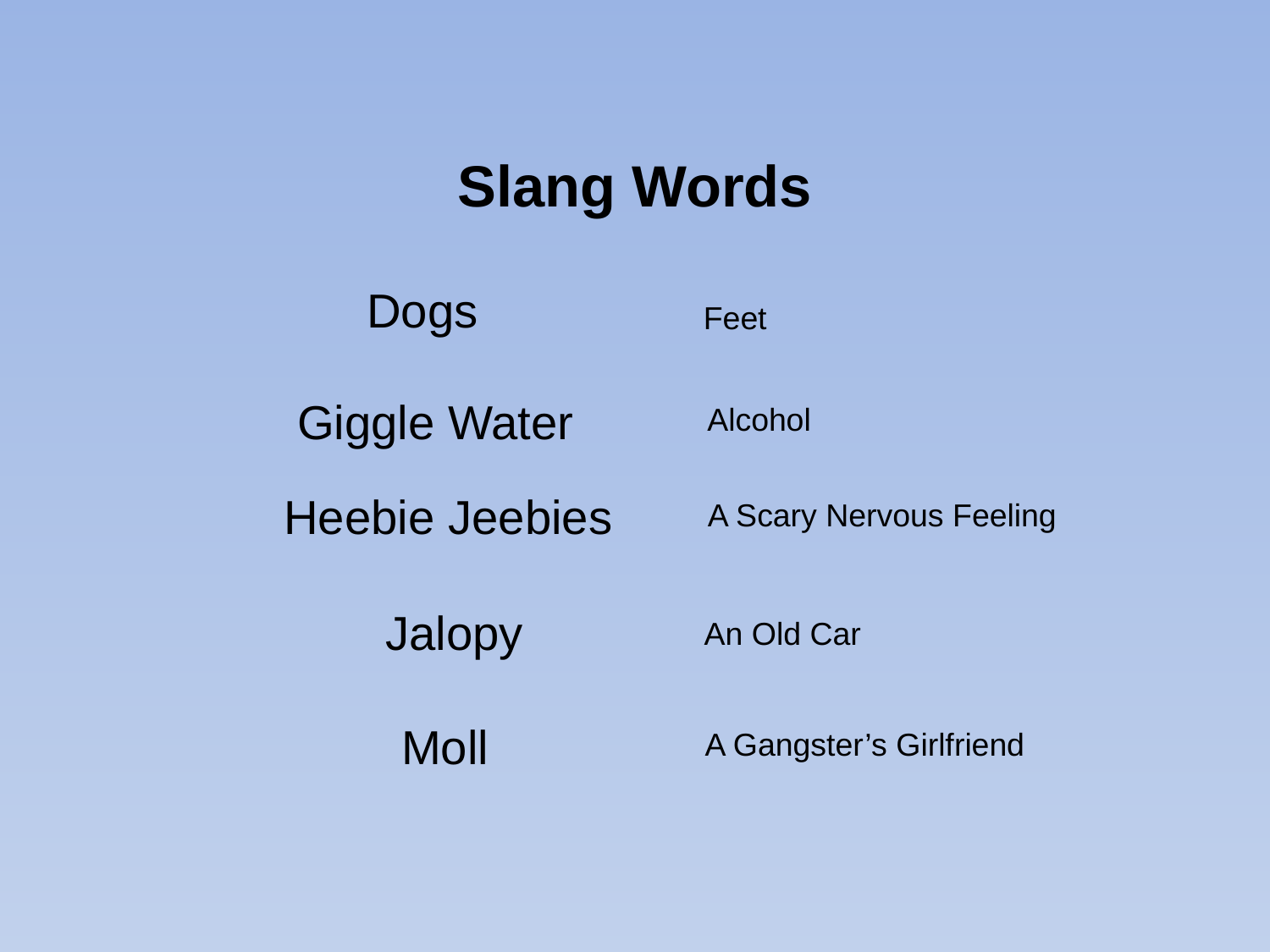

Slang Words
Dogs
Feet

Giggle Water
Alcohol
Heebie Jeebies
A Scary Nervous Feeling
Jalopy
An Old Car
Moll
A Gangster’s Girlfriend